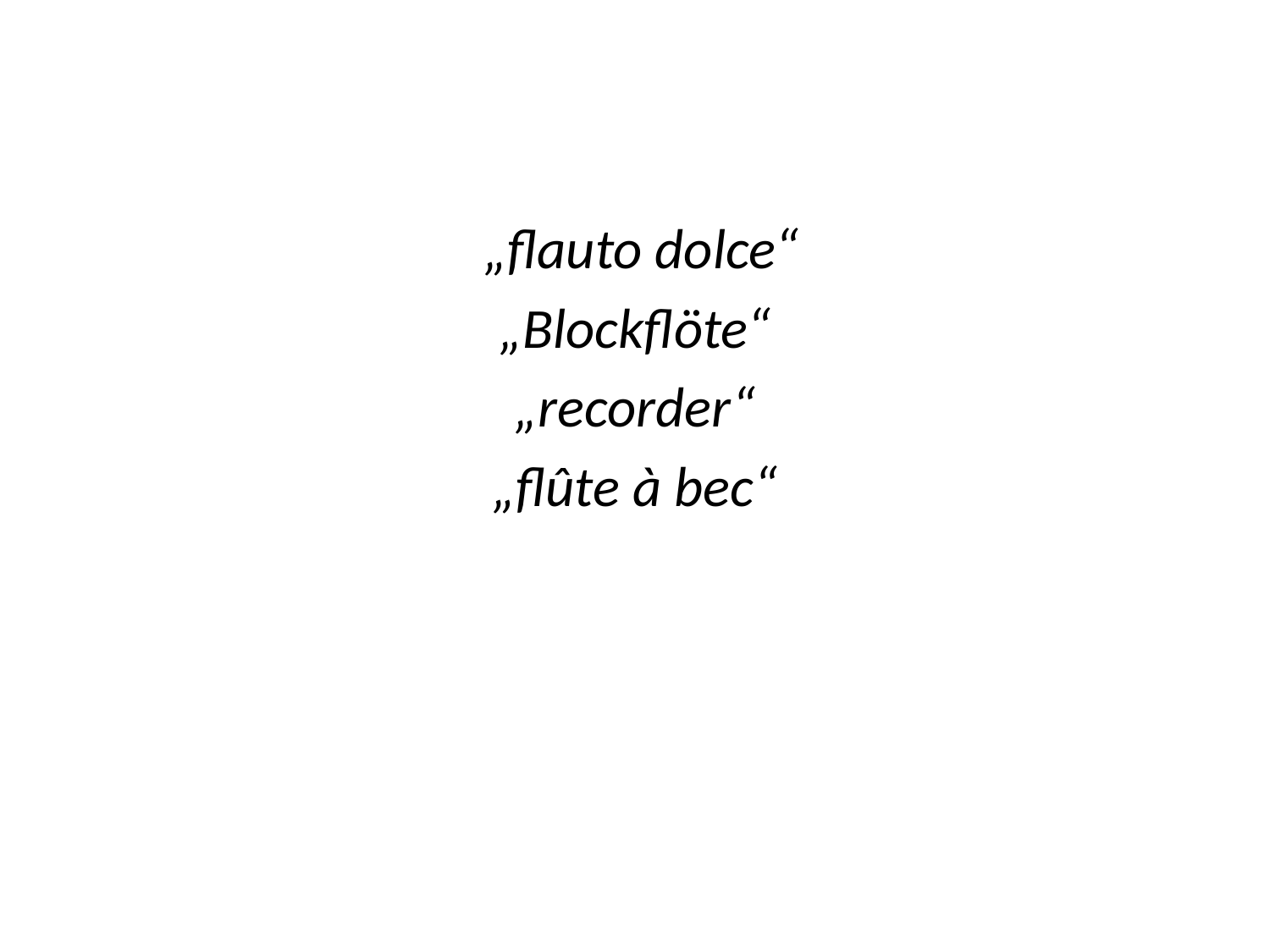

„flauto dolce“
„Blockflöte“
„recorder“
„flûte à bec“